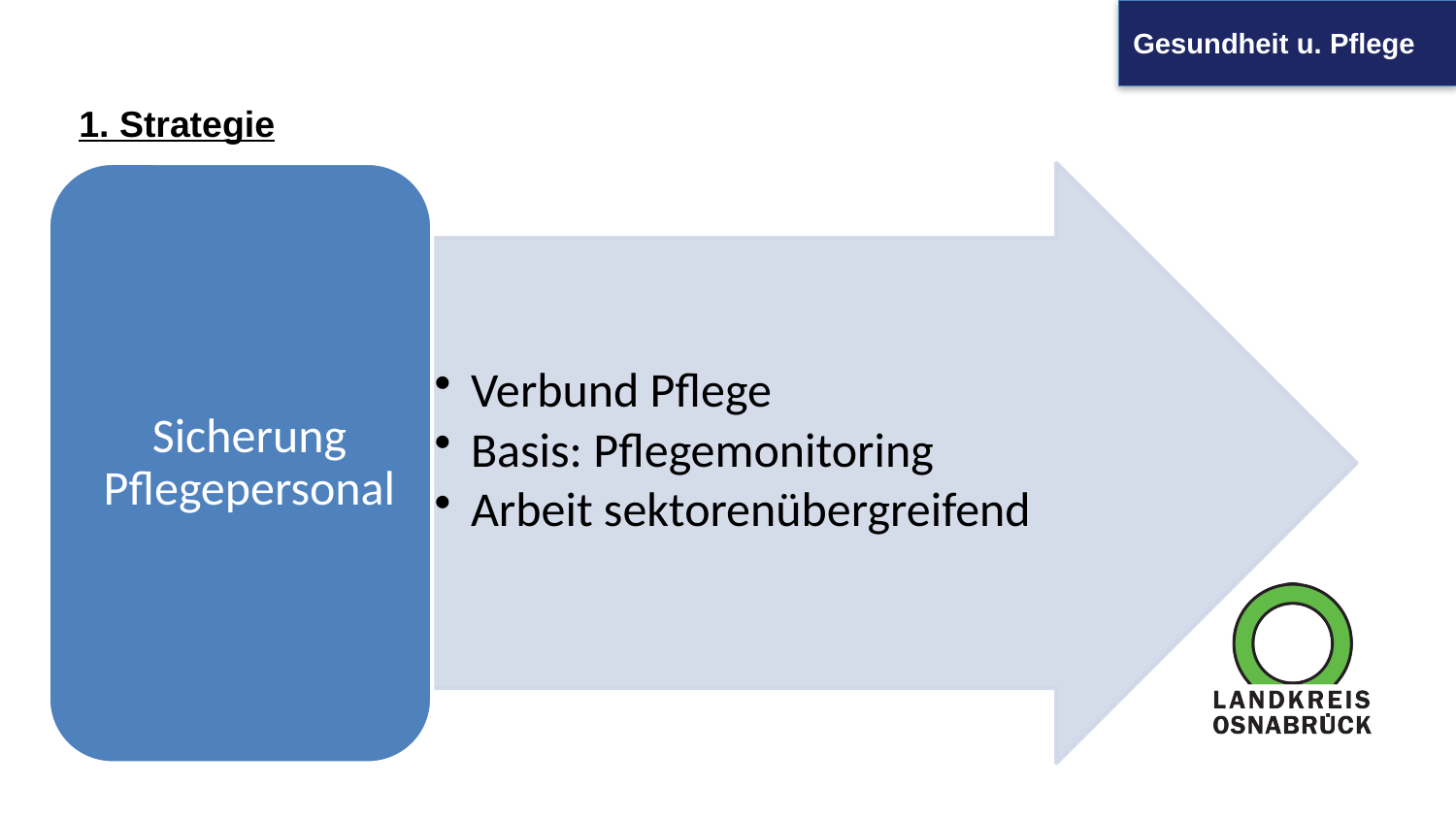

1. Strategie

Verbund Pflege
Basis: Pflegemonitoring
Arbeit sektorenübergreifend

Sicherung Pflegepersonal